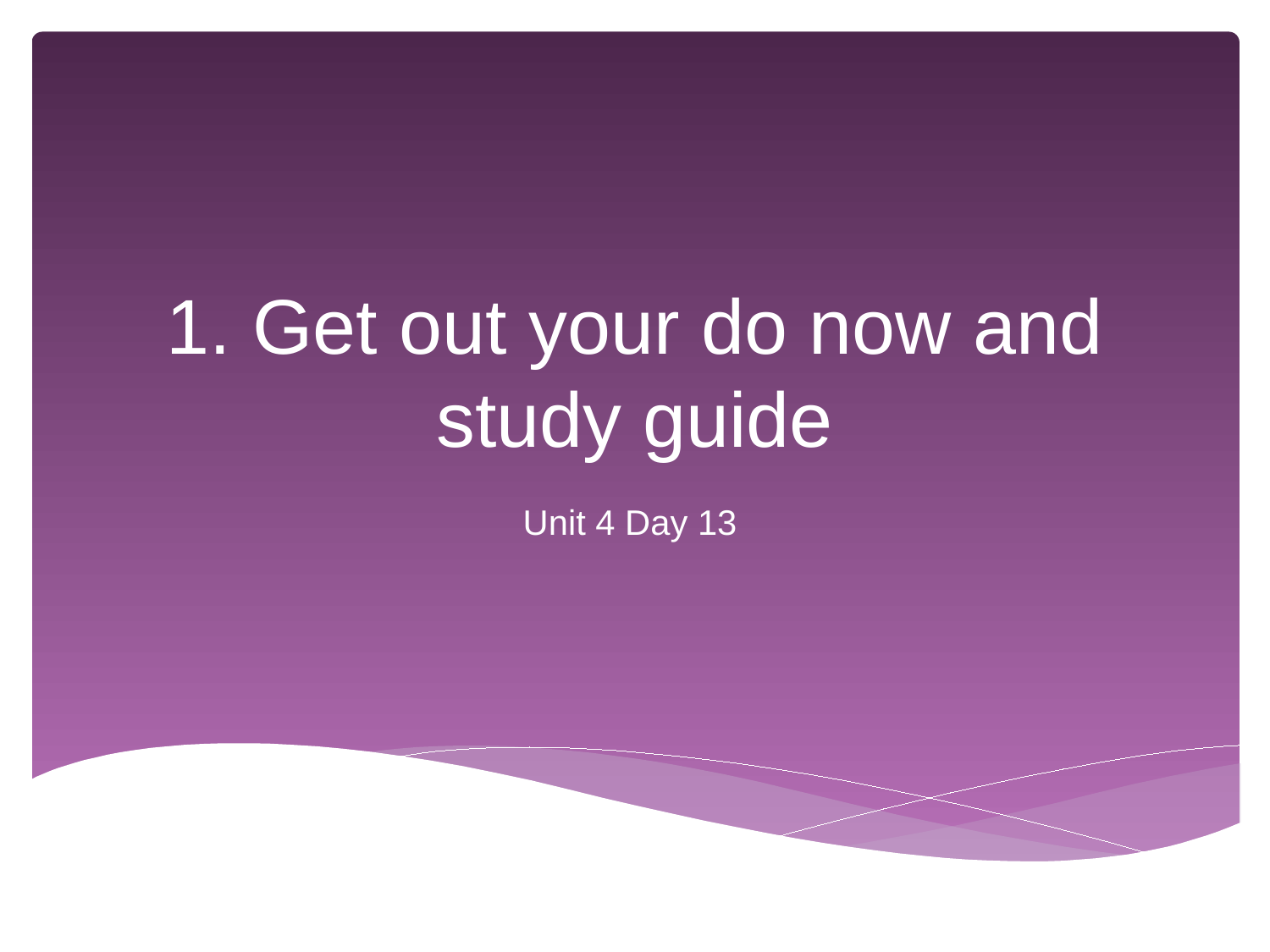

# 1. Get out your do now and study guide
Unit 4 Day 13